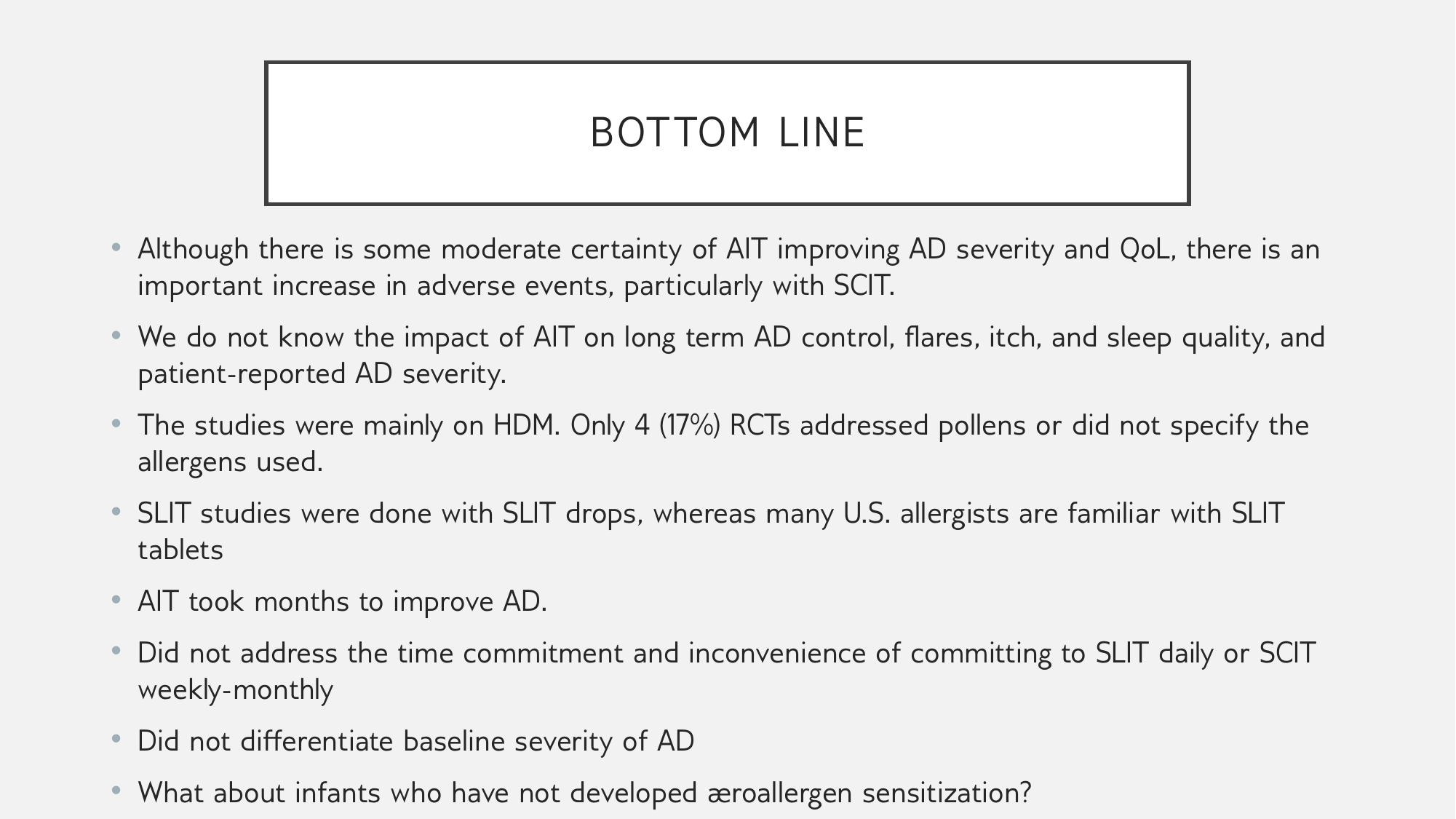

# Bottom line
Although there is some moderate certainty of AIT improving AD severity and QoL, there is an important increase in adverse events, particularly with SCIT.
We do not know the impact of AIT on long term AD control, flares, itch, and sleep quality, and patient-reported AD severity.
The studies were mainly on HDM. Only 4 (17%) RCTs addressed pollens or did not specify the allergens used.
SLIT studies were done with SLIT drops, whereas many U.S. allergists are familiar with SLIT tablets
AIT took months to improve AD.
Did not address the time commitment and inconvenience of committing to SLIT daily or SCIT weekly-monthly
Did not differentiate baseline severity of AD
What about infants who have not developed aeroallergen sensitization?